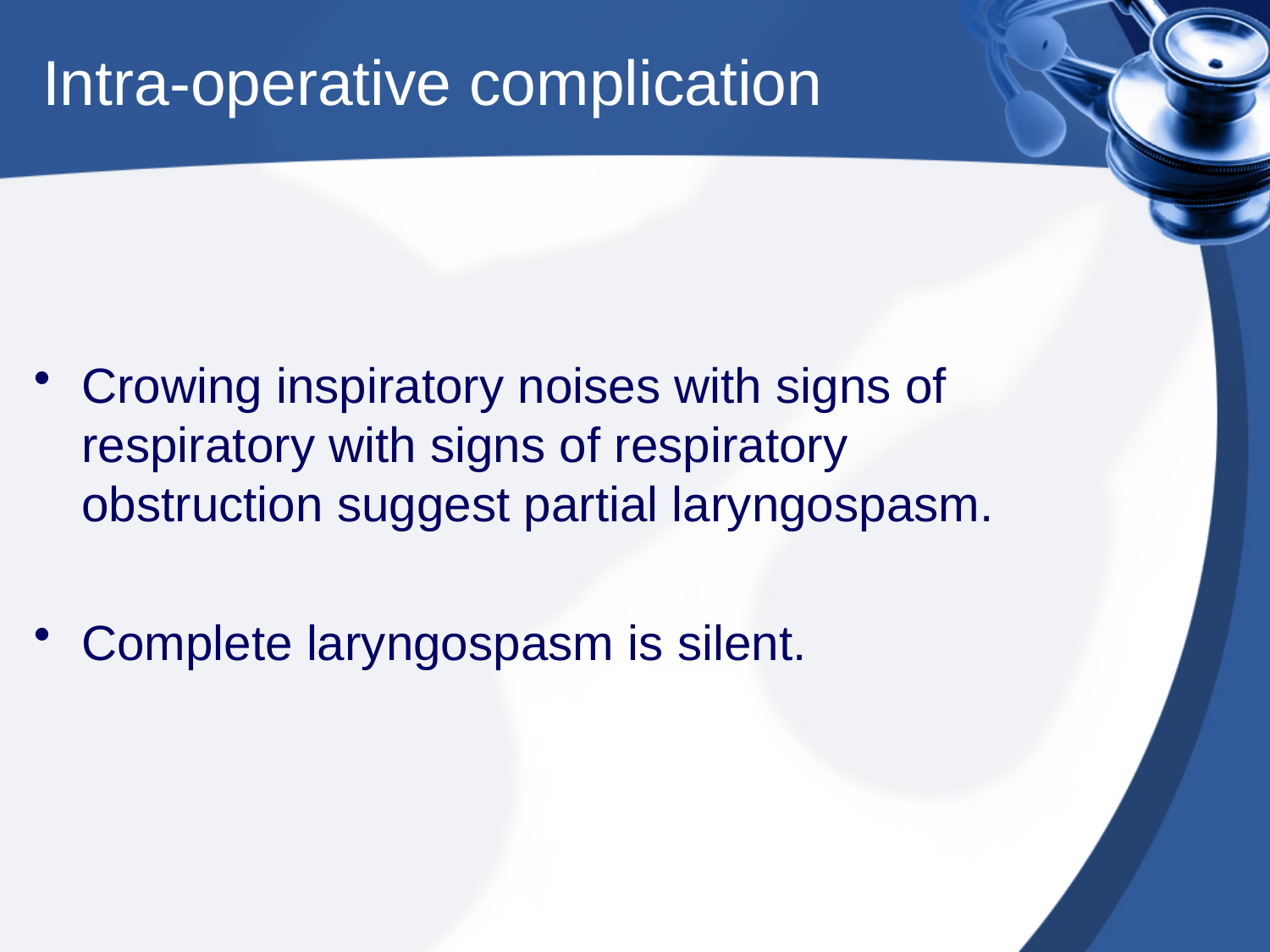

# Intra-operative complication

Crowing inspiratory noises with signs of respiratory with signs of respiratory obstruction suggest partial laryngospasm.

Complete laryngospasm is silent.